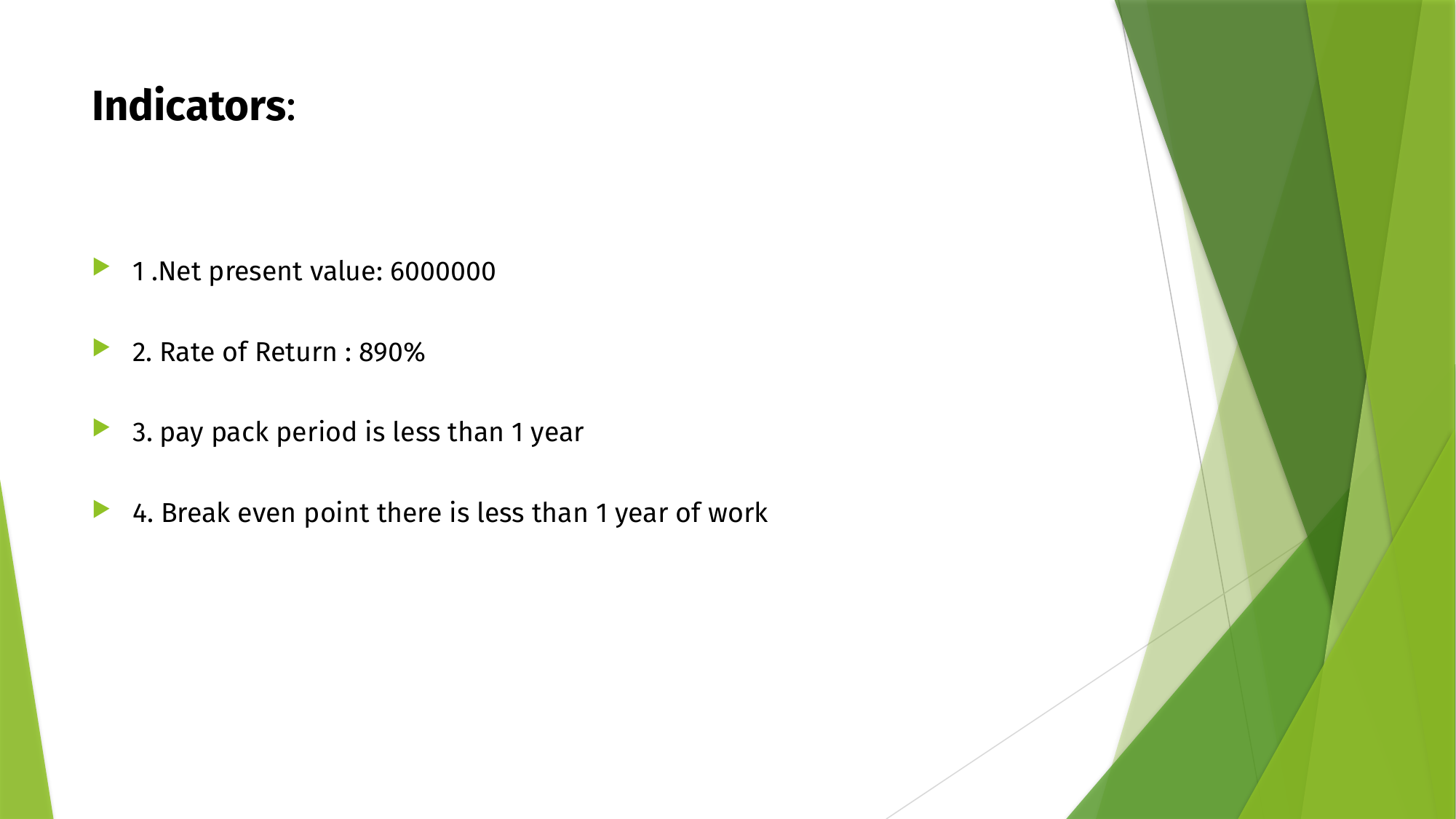

# Indicators:
1 .Net present value: 6000000
2. Rate of Return : 890%
3. pay pack period is less than 1 year
4. Break even point there is less than 1 year of work